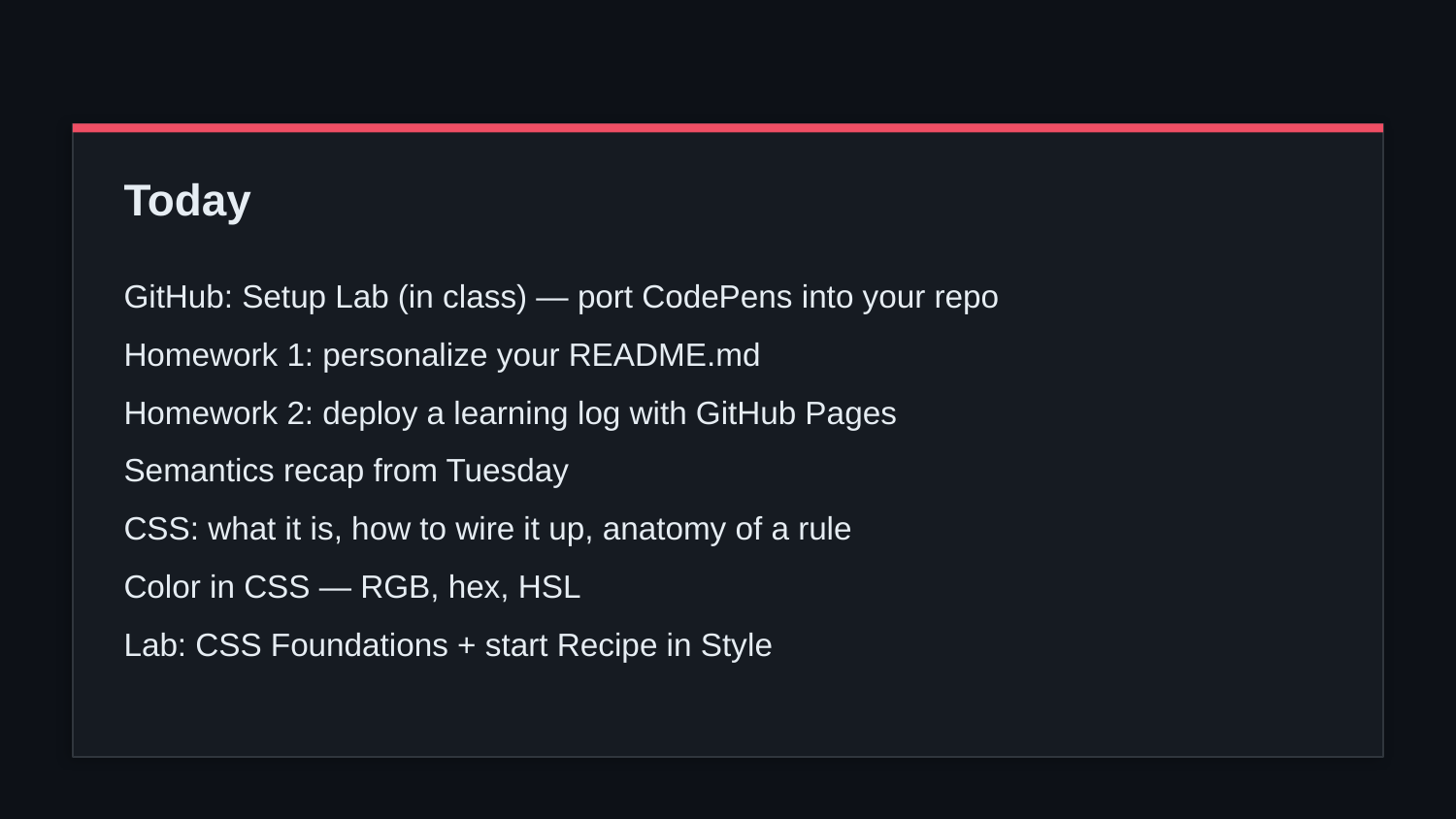

Today
GitHub: Setup Lab (in class) — port CodePens into your repo
Homework 1: personalize your README.md
Homework 2: deploy a learning log with GitHub Pages
Semantics recap from Tuesday
CSS: what it is, how to wire it up, anatomy of a rule
Color in CSS — RGB, hex, HSL
Lab: CSS Foundations + start Recipe in Style